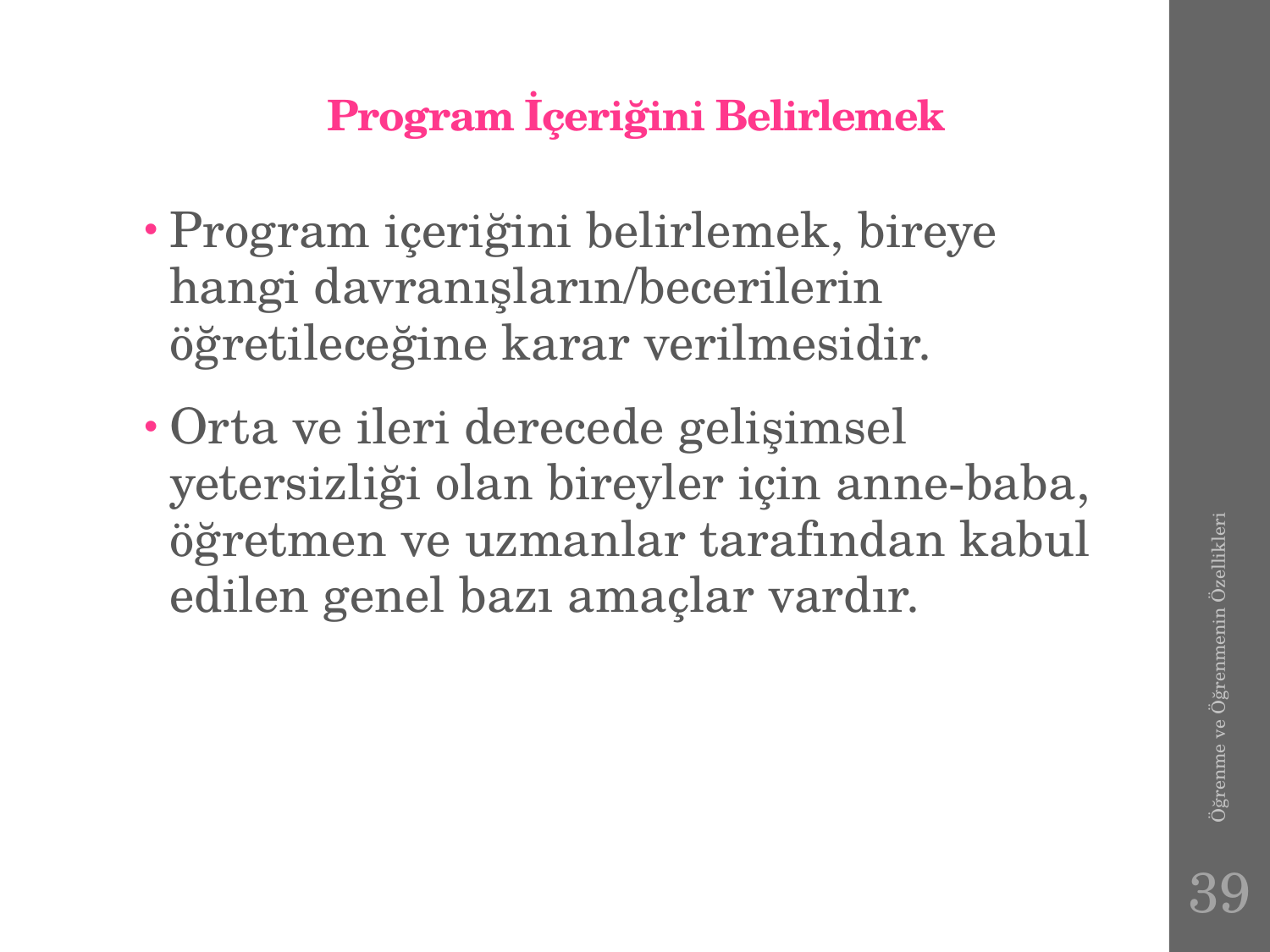

# Program İçeriğini Belirlemek
Program içeriğini belirlemek, bireye hangi davranışların/becerilerin öğretileceğine karar verilmesidir.
Orta ve ileri derecede gelişimsel yetersizliği olan bireyler için anne-baba, öğretmen ve uzmanlar tarafından kabul edilen genel bazı amaçlar vardır.

Öğrenme ve Öğrenmenin Özellikleri
39